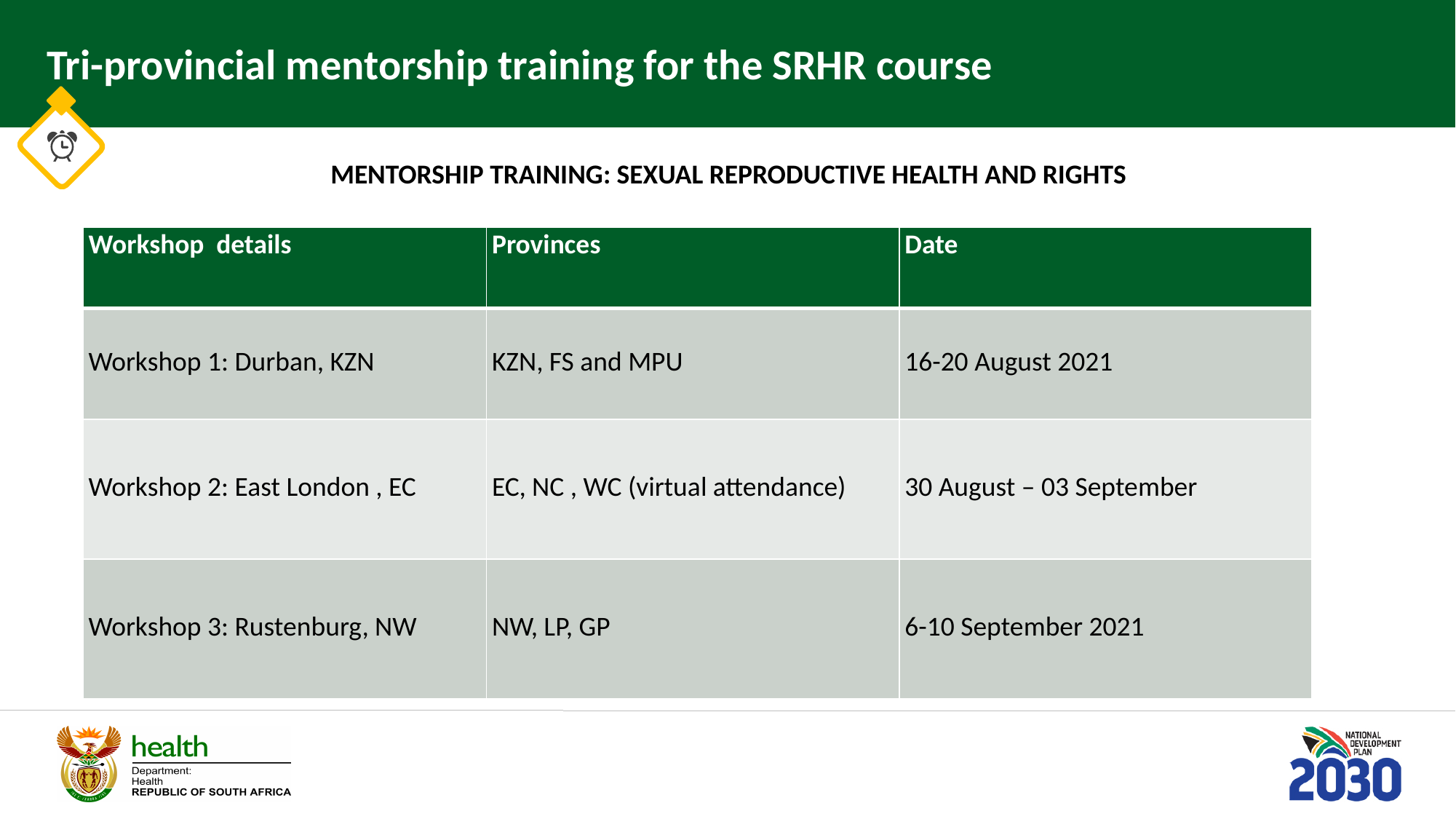

# Tri-provincial mentorship training for the SRHR course

MENTORSHIP TRAINING: SEXUAL REPRODUCTIVE HEALTH AND RIGHTS
| Workshop details | Provinces | Date |
| --- | --- | --- |
| Workshop 1: Durban, KZN | KZN, FS and MPU | 16-20 August 2021 |
| Workshop 2: East London , EC | EC, NC , WC (virtual attendance) | 30 August – 03 September |
| Workshop 3: Rustenburg, NW | NW, LP, GP | 6-10 September 2021 |

5